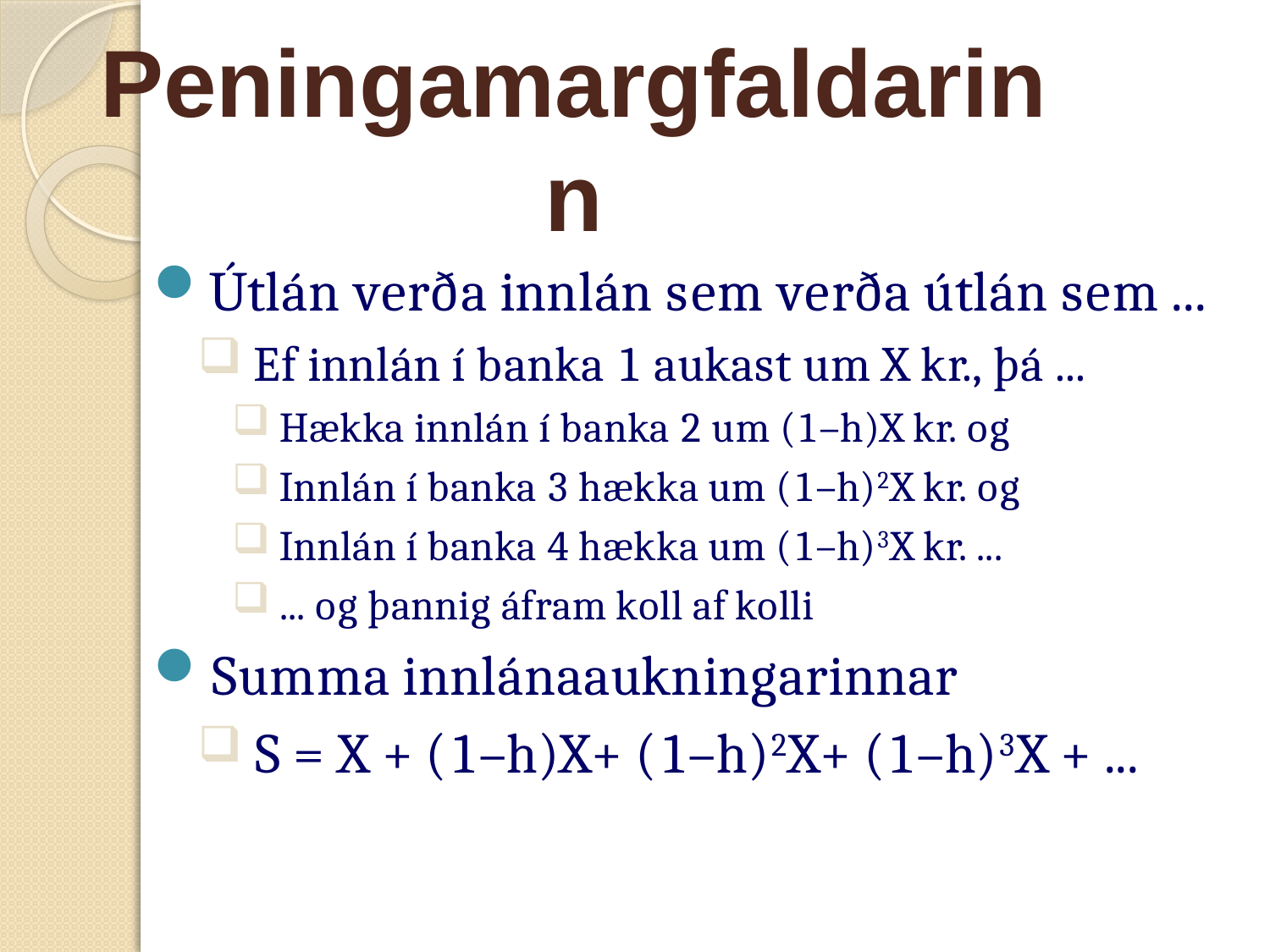

Peningamargfaldarinn
Útlán verða innlán sem verða útlán sem ...
 Ef innlán í banka 1 aukast um X kr., þá ...
 Hækka innlán í banka 2 um (1–h)X kr. og
 Innlán í banka 3 hækka um (1–h)2X kr. og
 Innlán í banka 4 hækka um (1–h)3X kr. ...
 ... og þannig áfram koll af kolli
Summa innlánaaukningarinnar
 S = X + (1–h)X+ (1–h)2X+ (1–h)3X + ...